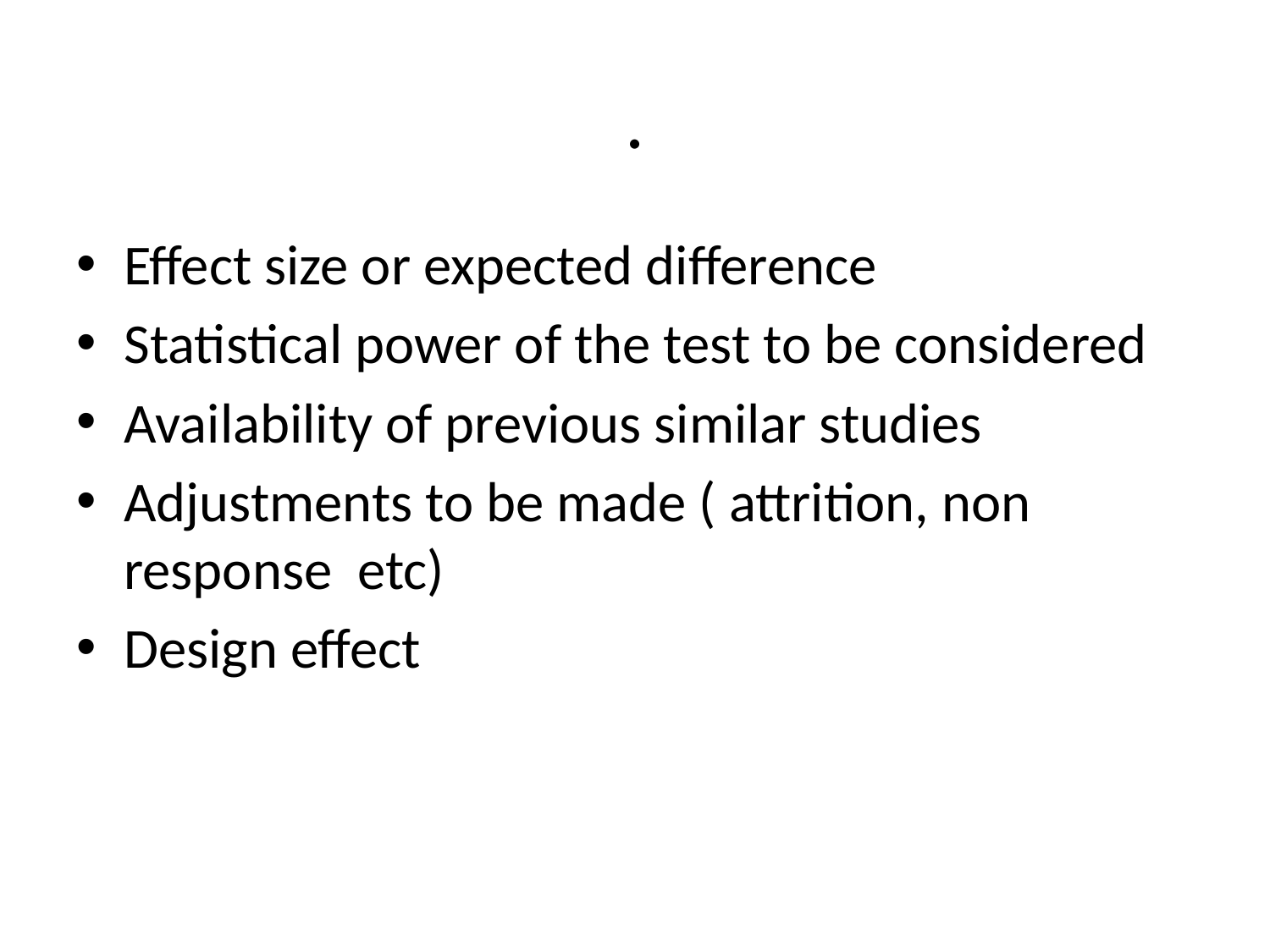

# .
Effect size or expected difference
Statistical power of the test to be considered
Availability of previous similar studies
Adjustments to be made ( attrition, non response  etc)
Design effect